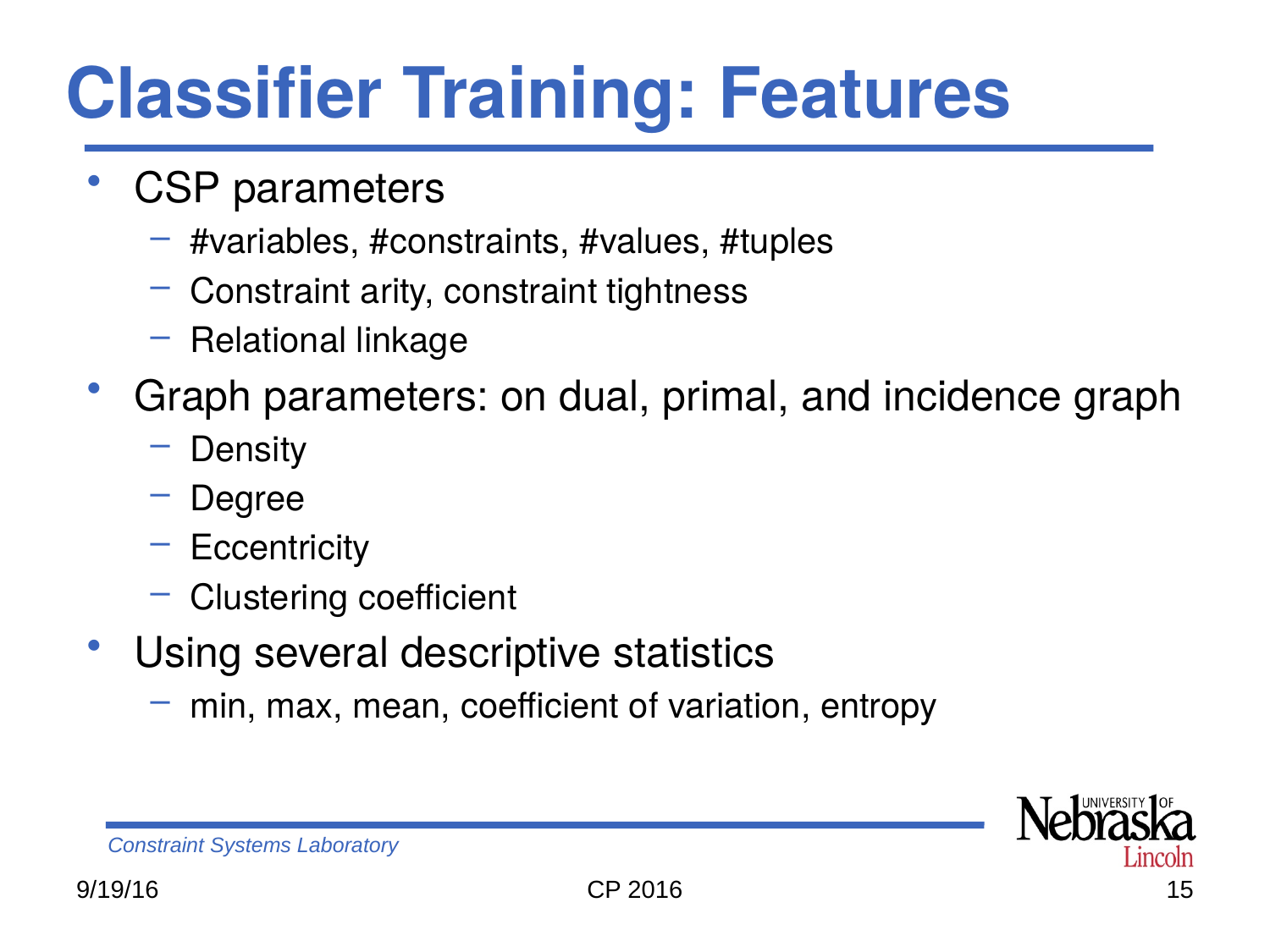

# Classifier Training: Features
CSP parameters
#variables, #constraints, #values, #tuples
Constraint arity, constraint tightness
Relational linkage
Graph parameters: on dual, primal, and incidence graph
Density
Degree
Eccentricity
Clustering coefficient
Using several descriptive statistics
min, max, mean, coefficient of variation, entropy

9/19/16
CP 2016
15